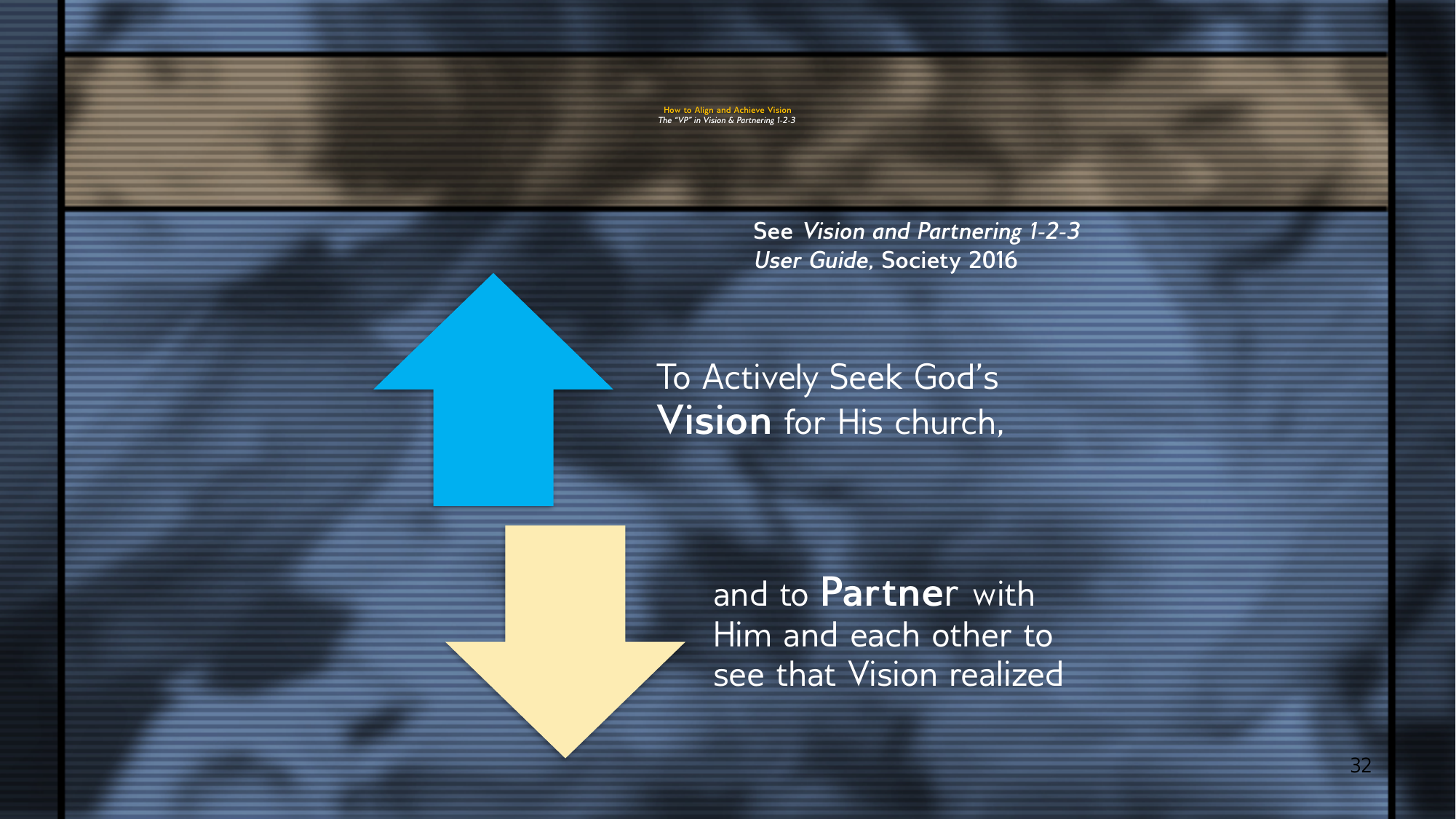

# How to Align and Achieve Vision The “VP” in Vision & Partnering 1-2-3
See Vision and Partnering 1-2-3
User Guide, Society 2016

To Actively Seek God’s Vision for His church,
and to Partner with Him and each other to see that Vision realized
32